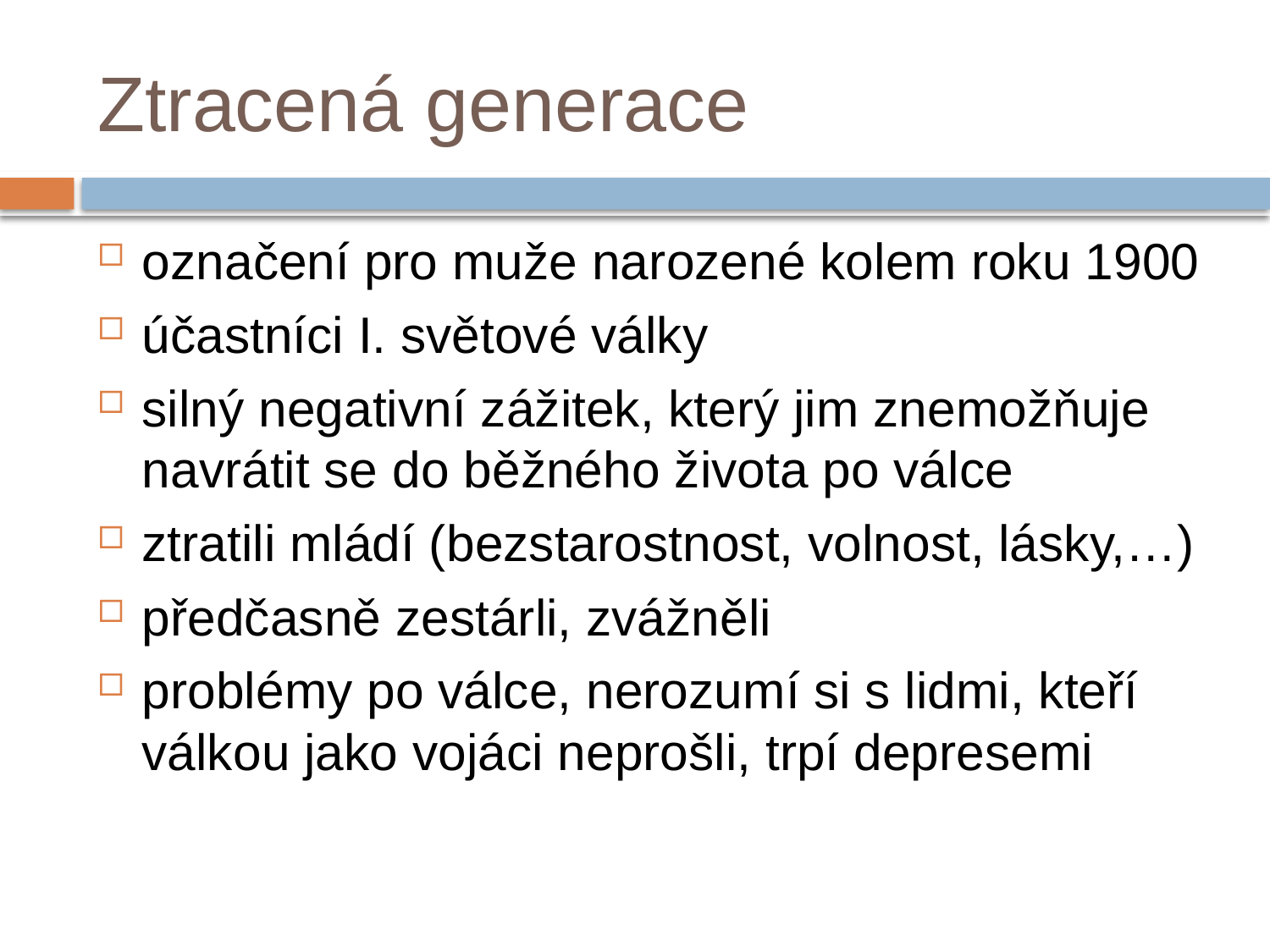

# Ztracená generace
označení pro muže narozené kolem roku 1900
účastníci I. světové války
silný negativní zážitek, který jim znemožňuje navrátit se do běžného života po válce
ztratili mládí (bezstarostnost, volnost, lásky,…)
předčasně zestárli, zvážněli
problémy po válce, nerozumí si s lidmi, kteří válkou jako vojáci neprošli, trpí depresemi